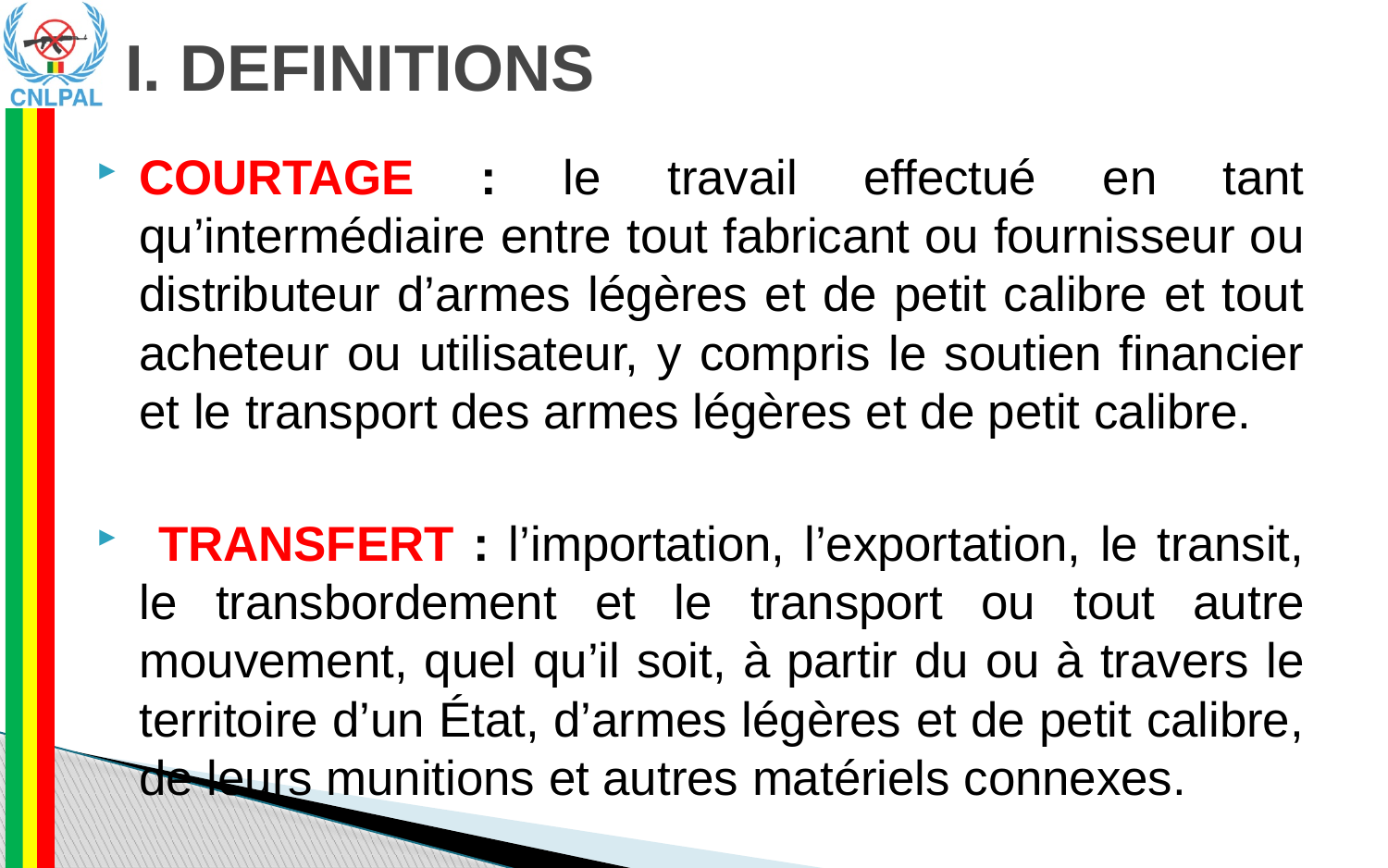

I. DEFINITIONS
COURTAGE : le travail effectué en tant qu’intermédiaire entre tout fabricant ou fournisseur ou distributeur d’armes légères et de petit calibre et tout acheteur ou utilisateur, y compris le soutien financier et le transport des armes légères et de petit calibre.

 TRANSFERT : l’importation, l’exportation, le transit, le transbordement et le transport ou tout autre mouvement, quel qu’il soit, à partir du ou à travers le territoire d’un État, d’armes légères et de petit calibre, de leurs munitions et autres matériels connexes.